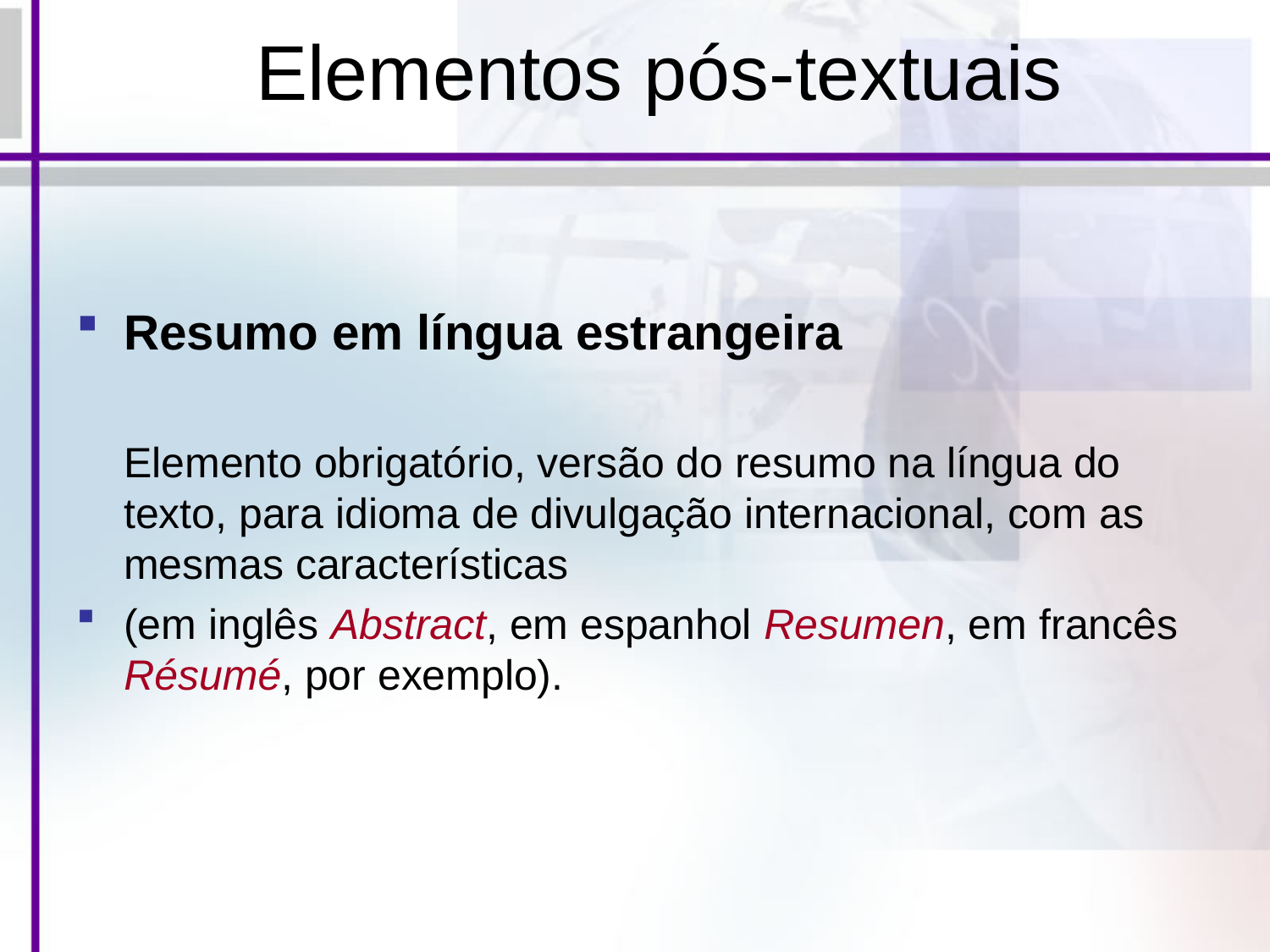

# Elementos pós-textuais

Resumo em língua estrangeira
Elemento obrigatório, versão do resumo na língua do texto, para idioma de divulgação internacional, com as mesmas características
(em inglês Abstract, em espanhol Resumen, em francês Résumé, por exemplo).